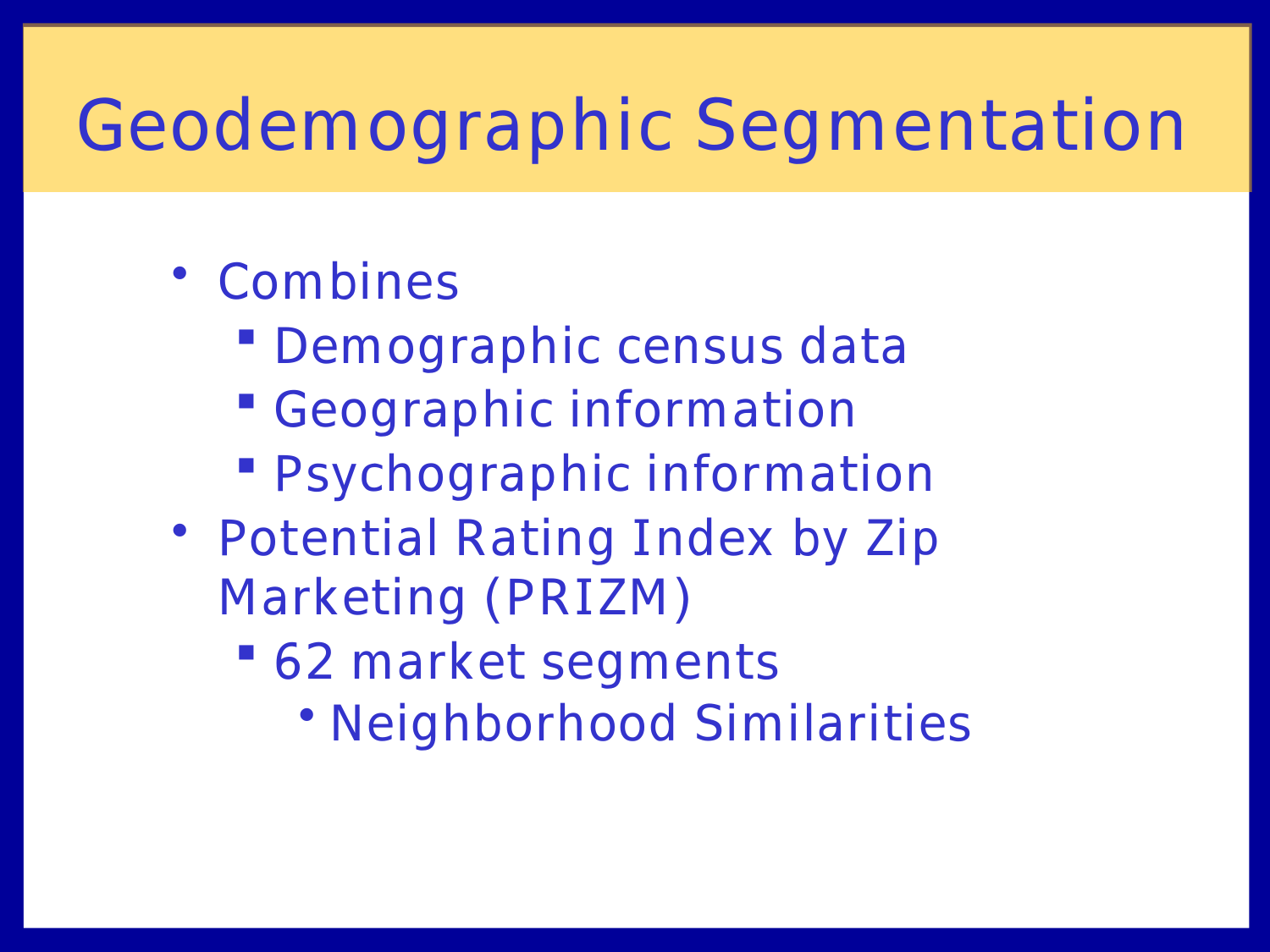

# Geodemographic Segmentation
Combines
Demographic census data
Geographic information
Psychographic information
Potential Rating Index by Zip Marketing (PRIZM)
62 market segments
Neighborhood Similarities